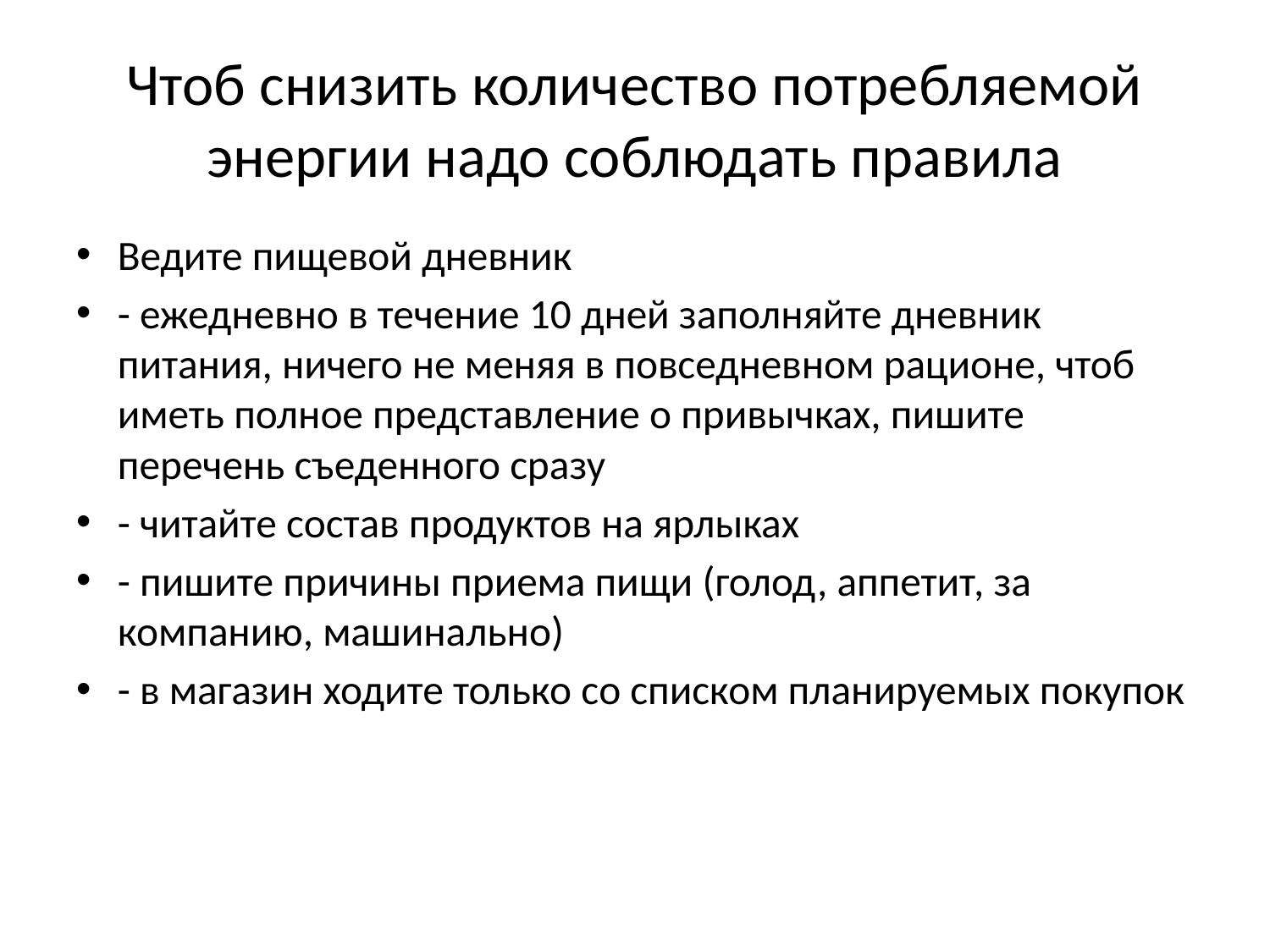

# Чтоб снизить количество потребляемой энергии надо соблюдать правила
Ведите пищевой дневник
- ежедневно в течение 10 дней заполняйте дневник питания, ничего не меняя в повседневном рационе, чтоб иметь полное представление о привычках, пишите перечень съеденного сразу
- читайте состав продуктов на ярлыках
- пишите причины приема пищи (голод, аппетит, за компанию, машинально)
- в магазин ходите только со списком планируемых покупок